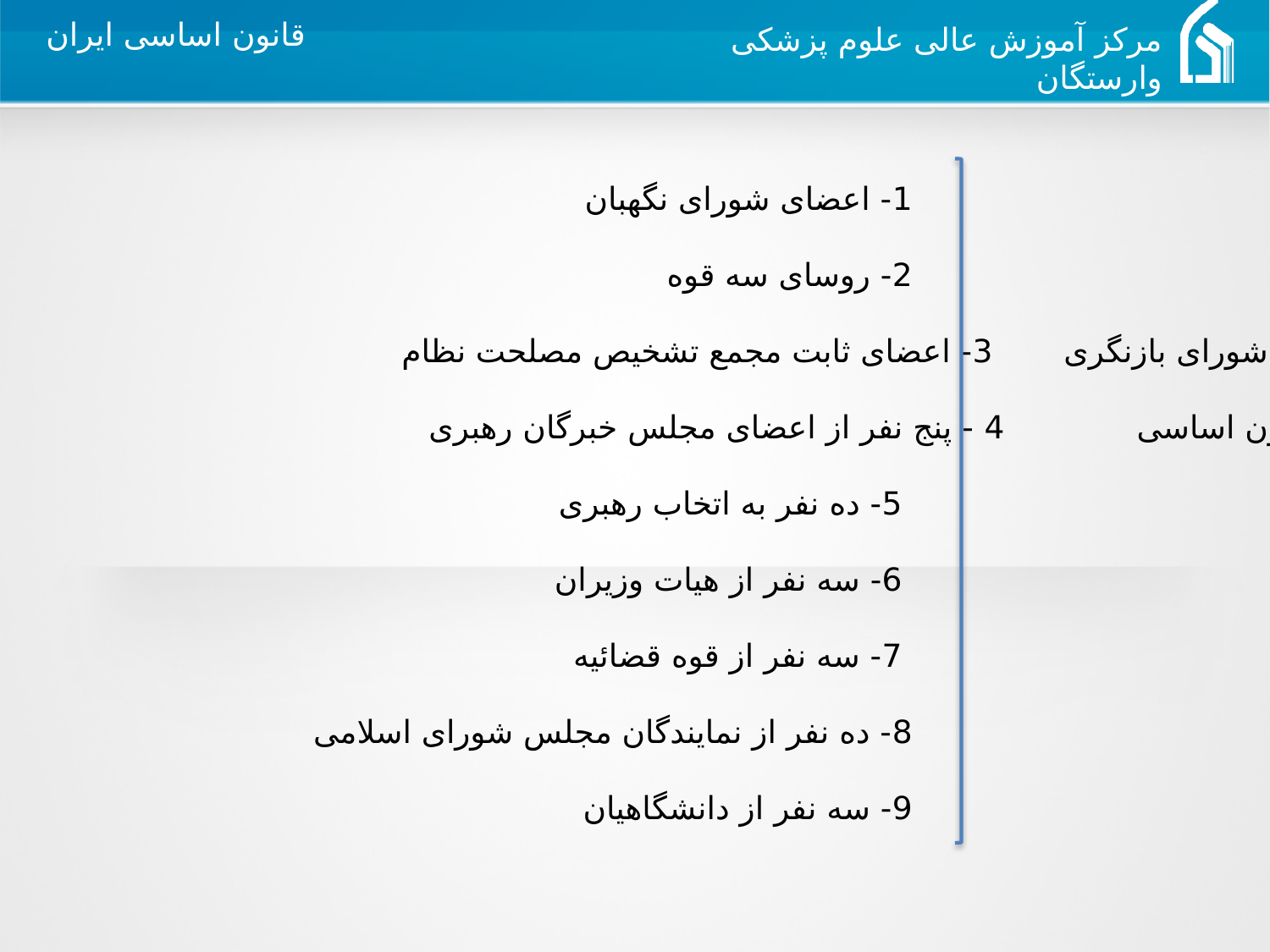

1- اعضای شورای نگهبان

	                                                      2- روسای سه قوه

ترکیب اعضای شورای بازنگری	       3- اعضای ثابت مجمع تشخیص مصلحت نظام

              قانون اساسی             	4 - پنج نفر از اعضای مجلس خبرگان رهبری

	                                                       5- ده نفر به اتخاب رهبری

	                                                       6- سه نفر از هیات وزیران

	                                                       7- سه نفر از قوه قضائیه

	                                                      8- ده نفر از نمایندگان مجلس شورای اسلامی

	                                                      9- سه نفر از دانشگاهیان